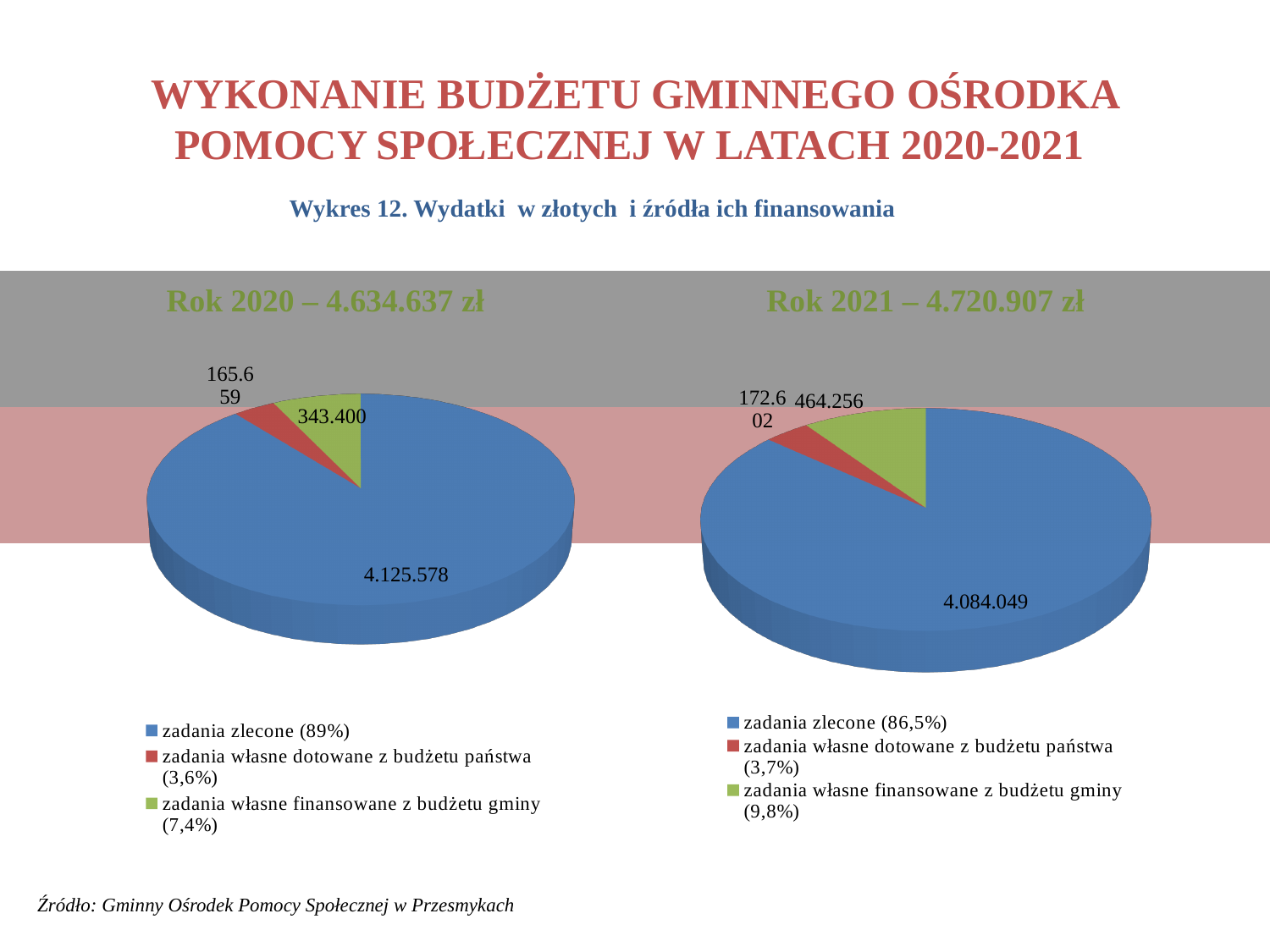

# WYKONANIE BUDŻETU GMINNEGO OŚRODKA POMOCY SPOŁECZNEJ W LATACH 2020-2021
Wykres 12. Wydatki  w złotych  i źródła ich finansowania

Rok 2020 – 4.634.637 zł

Rok 2021 – 4.720.907 zł

[unsupported chart]

[unsupported chart]

Źródło: Gminny Ośrodek Pomocy Społecznej w Przesmykach